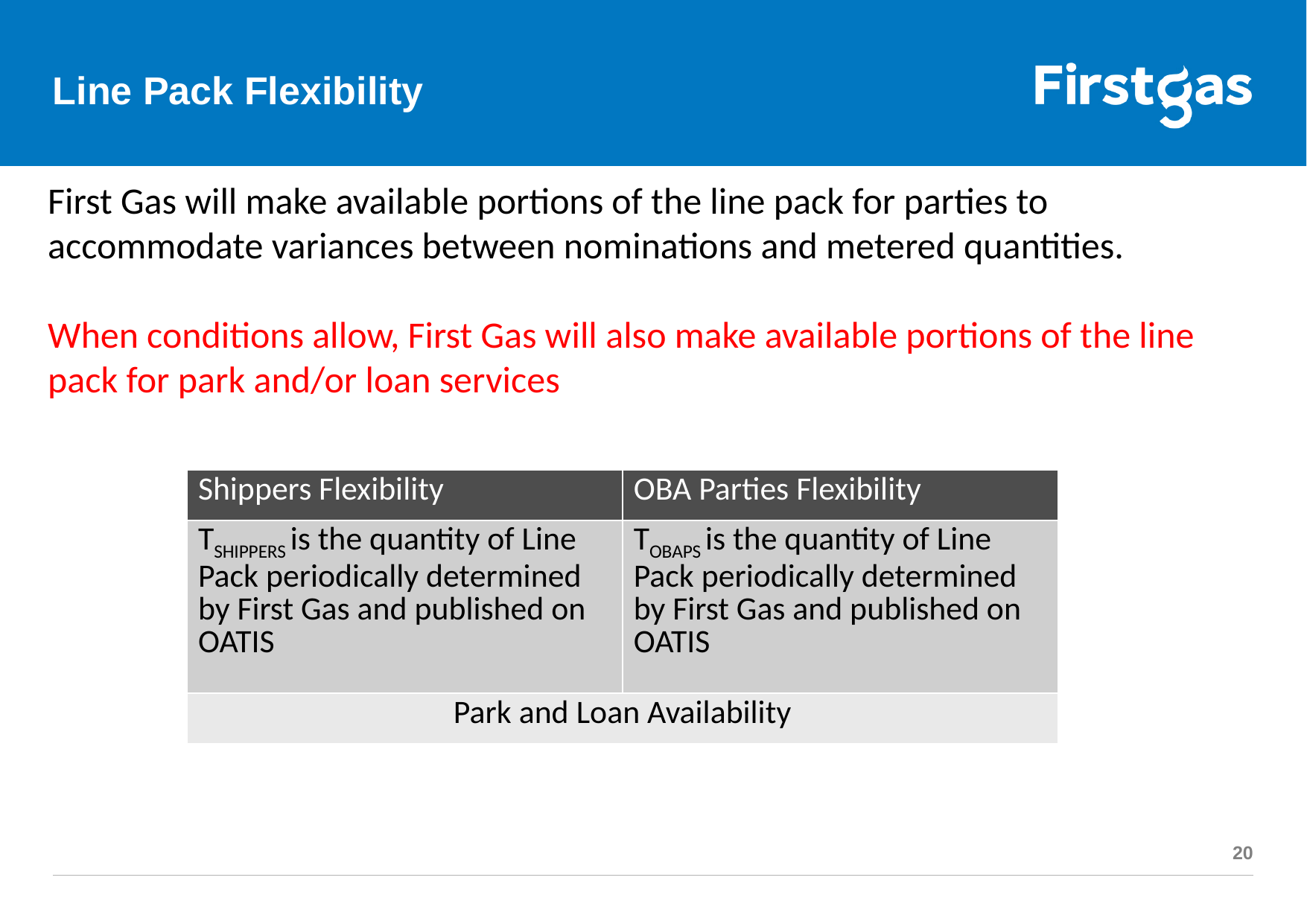

# Line Pack Flexibility
First Gas will make available portions of the line pack for parties to accommodate variances between nominations and metered quantities.

When conditions allow, First Gas will also make available portions of the line pack for park and/or loan services
| Shippers Flexibility | OBA Parties Flexibility |
| --- | --- |
| TSHIPPERS is the quantity of Line Pack periodically determined by First Gas and published on OATIS | TOBAPS is the quantity of Line Pack periodically determined by First Gas and published on OATIS |
| Park and Loan Availability |  |
20